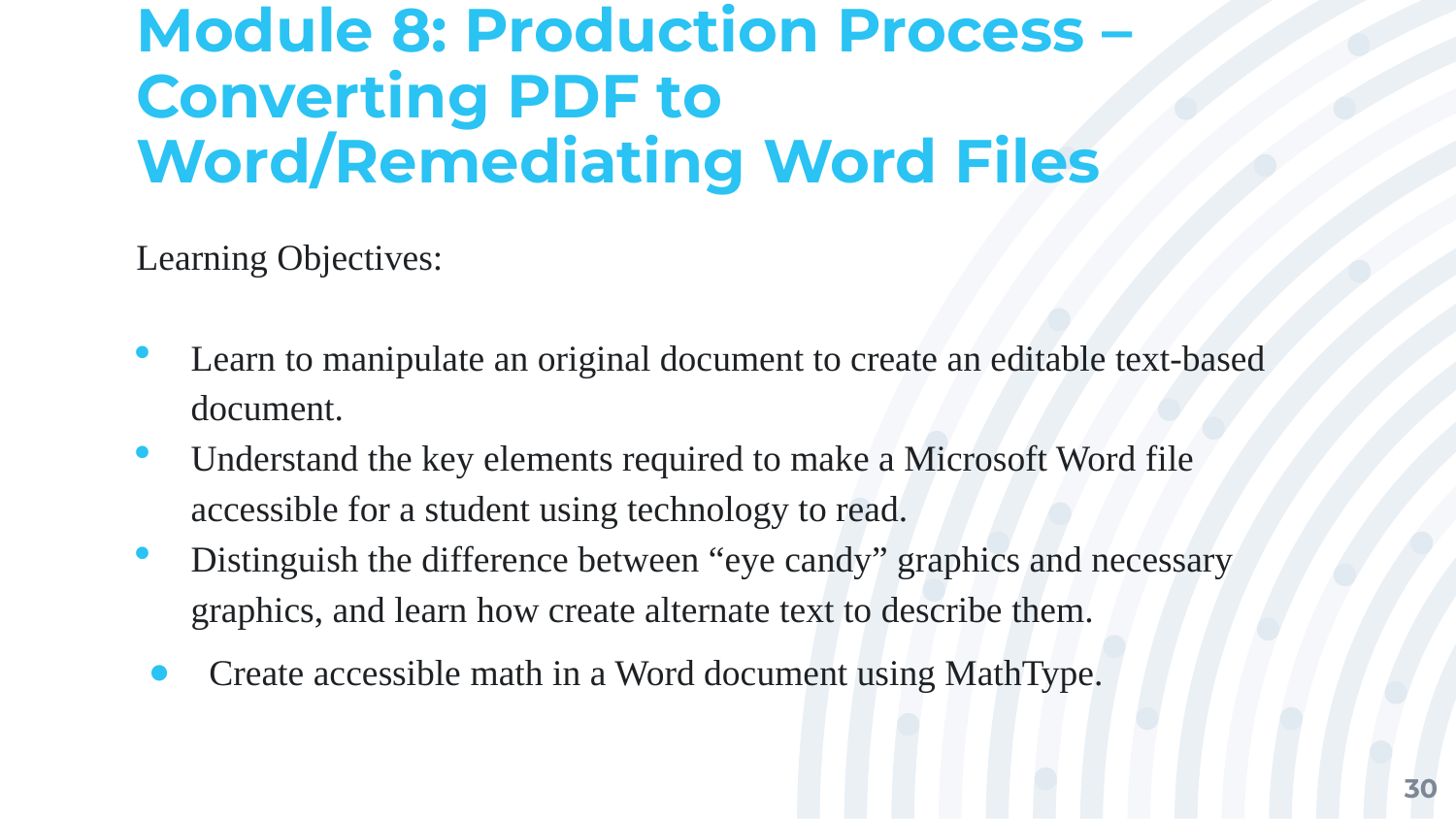

# Module 8: Production Process – Converting PDF to Word/Remediating Word Files
Learning Objectives:

Learn to manipulate an original document to create an editable text-based document.
Understand the key elements required to make a Microsoft Word file accessible for a student using technology to read.
Distinguish the difference between “eye candy” graphics and necessary graphics, and learn how create alternate text to describe them.
Create accessible math in a Word document using MathType.
30